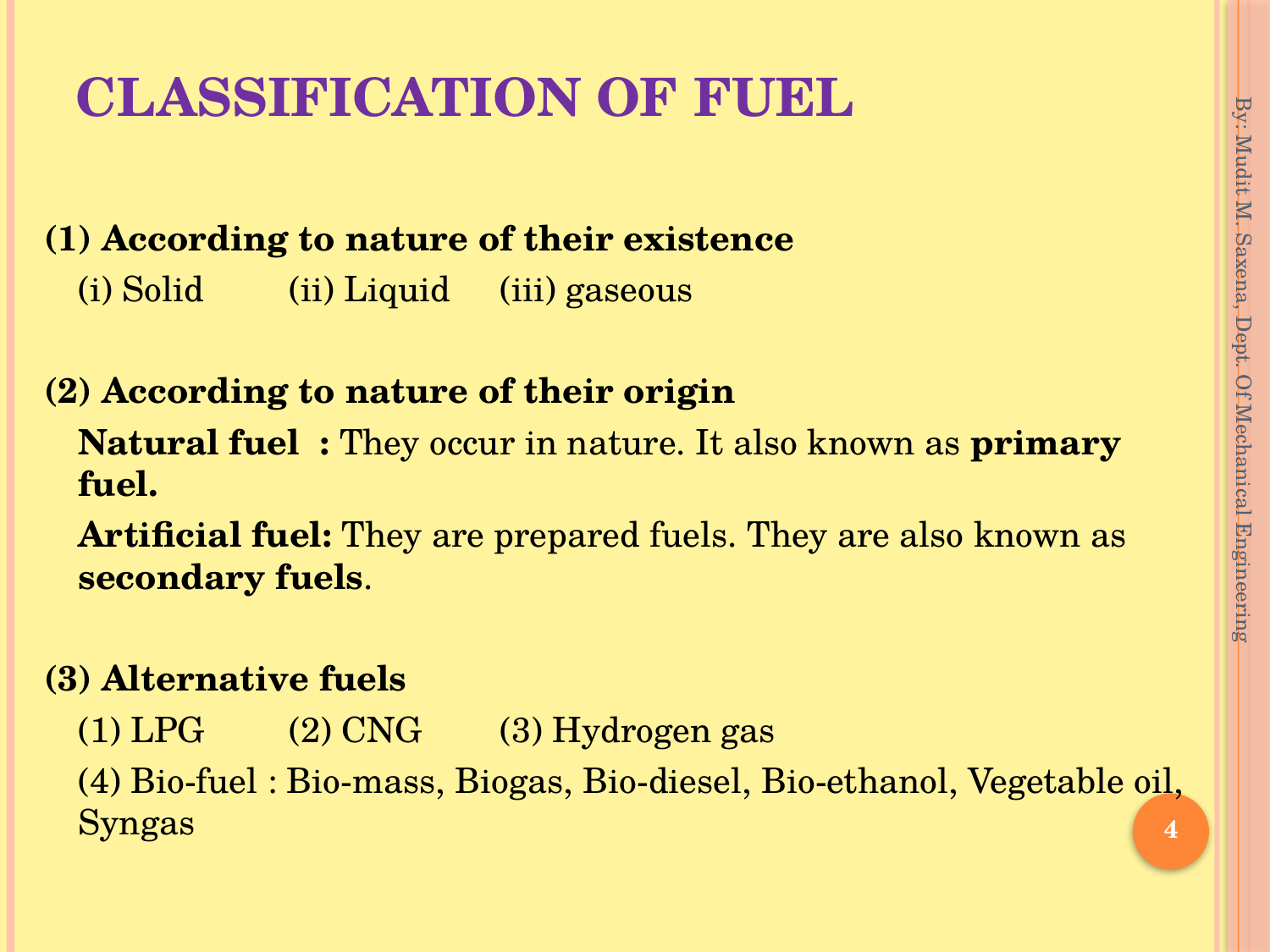

# Classification of fuel

(1) According to nature of their existence
	(i) Solid 	(ii) Liquid 	(iii) gaseous

(2) According to nature of their origin
	Natural fuel  : They occur in nature. It also known as primary fuel.
	Artificial fuel: They are prepared fuels. They are also known as secondary fuels.

(3) Alternative fuels
	(1) LPG 	(2) CNG 	(3) Hydrogen gas
	(4) Bio-fuel : Bio-mass, Biogas, Bio-diesel, Bio-ethanol, Vegetable oil, Syngas

By: Mudit M. Saxena, Dept. Of Mechanical Engineering
4